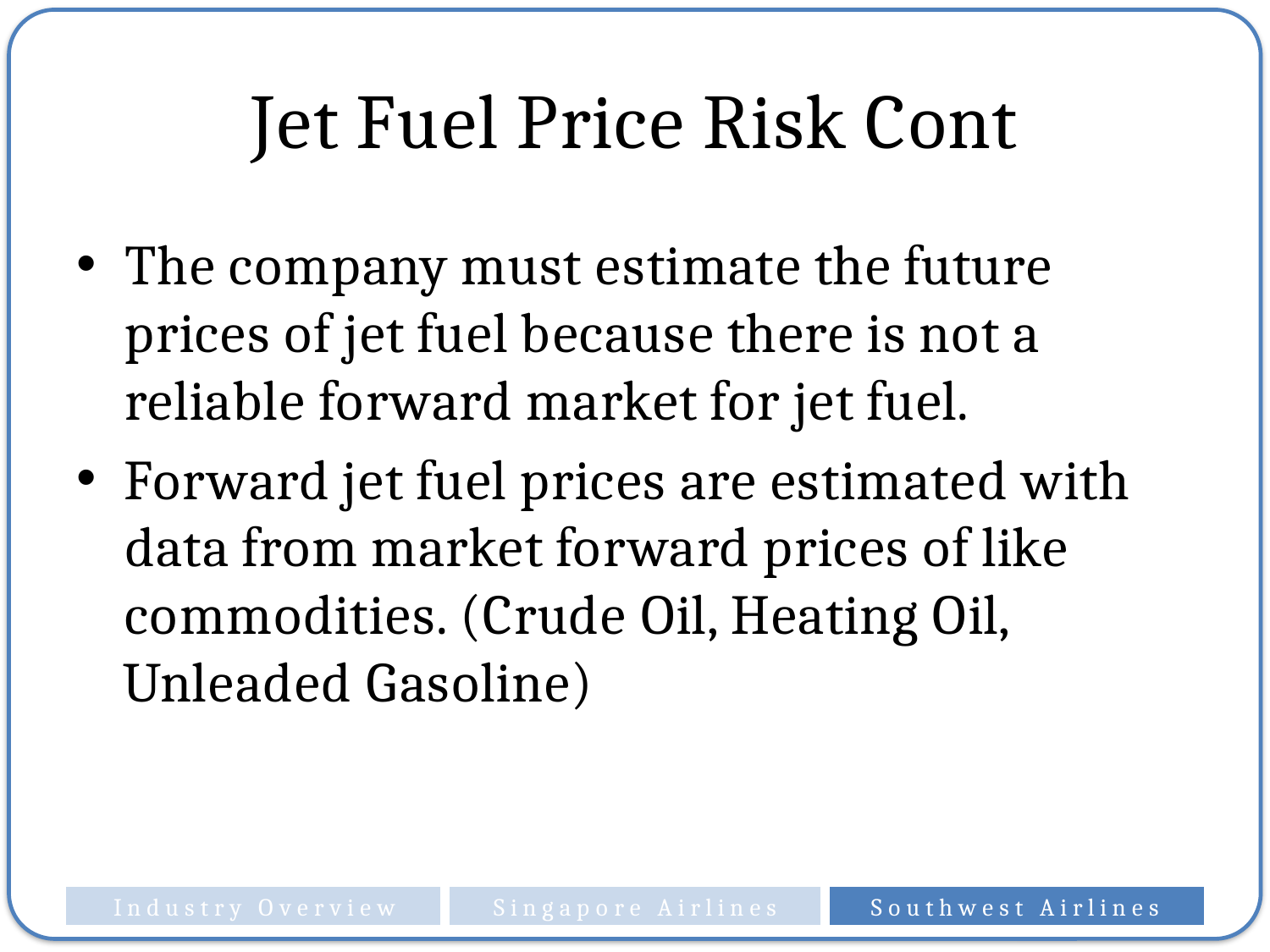

# Jet Fuel Price Risk Cont
The company must estimate the future prices of jet fuel because there is not a reliable forward market for jet fuel.
Forward jet fuel prices are estimated with data from market forward prices of like commodities. (Crude Oil, Heating Oil, Unleaded Gasoline)